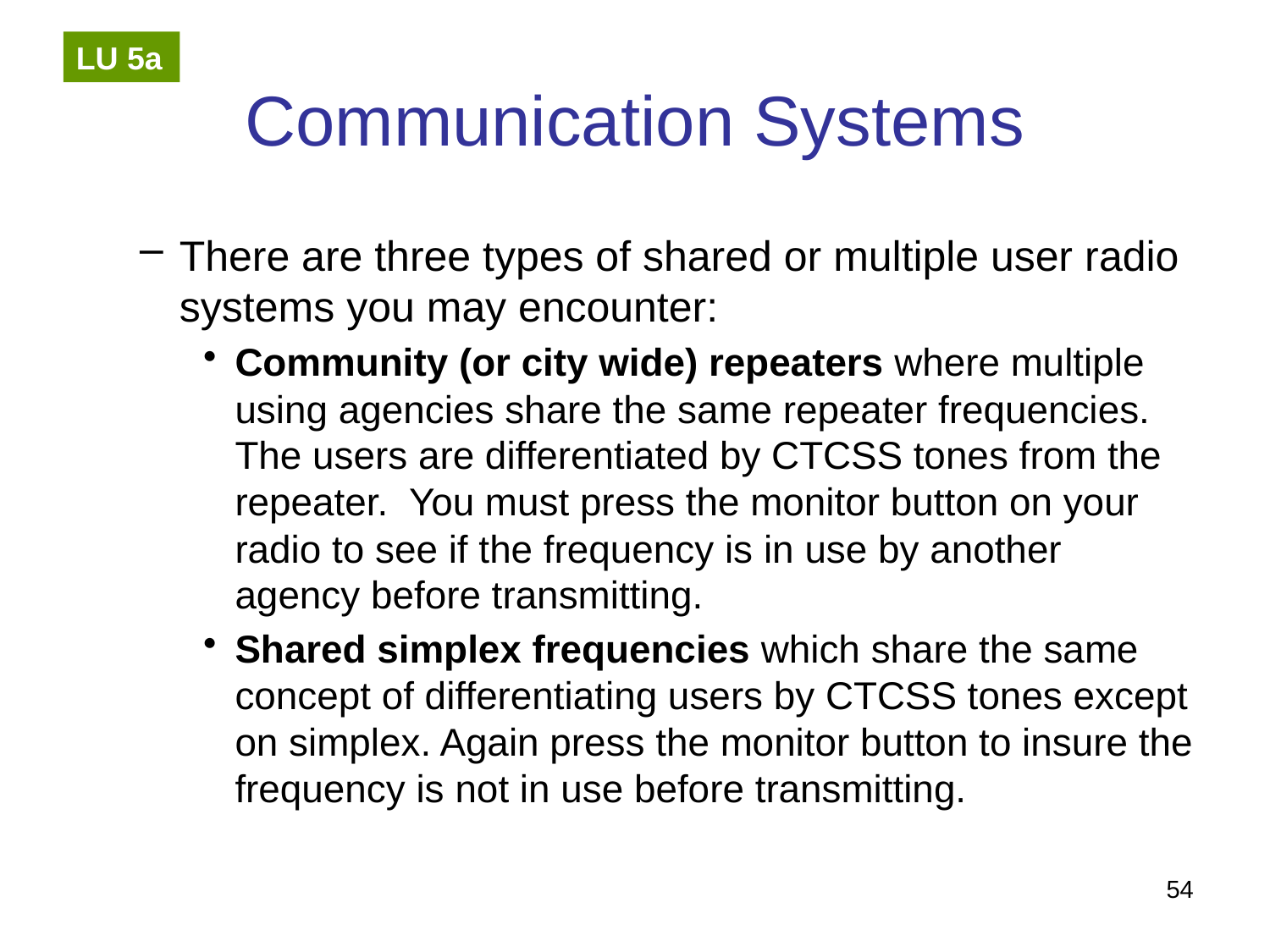

LU 5a
# Communication Systems
There are three types of shared or multiple user radio systems you may encounter:
Community (or city wide) repeaters where multiple using agencies share the same repeater frequencies.   The users are differentiated by CTCSS tones from the repeater.  You must press the monitor button on your radio to see if the frequency is in use by another agency before transmitting.
Shared simplex frequencies which share the same concept of differentiating users by CTCSS tones except on simplex. Again press the monitor button to insure the frequency is not in use before transmitting.
54